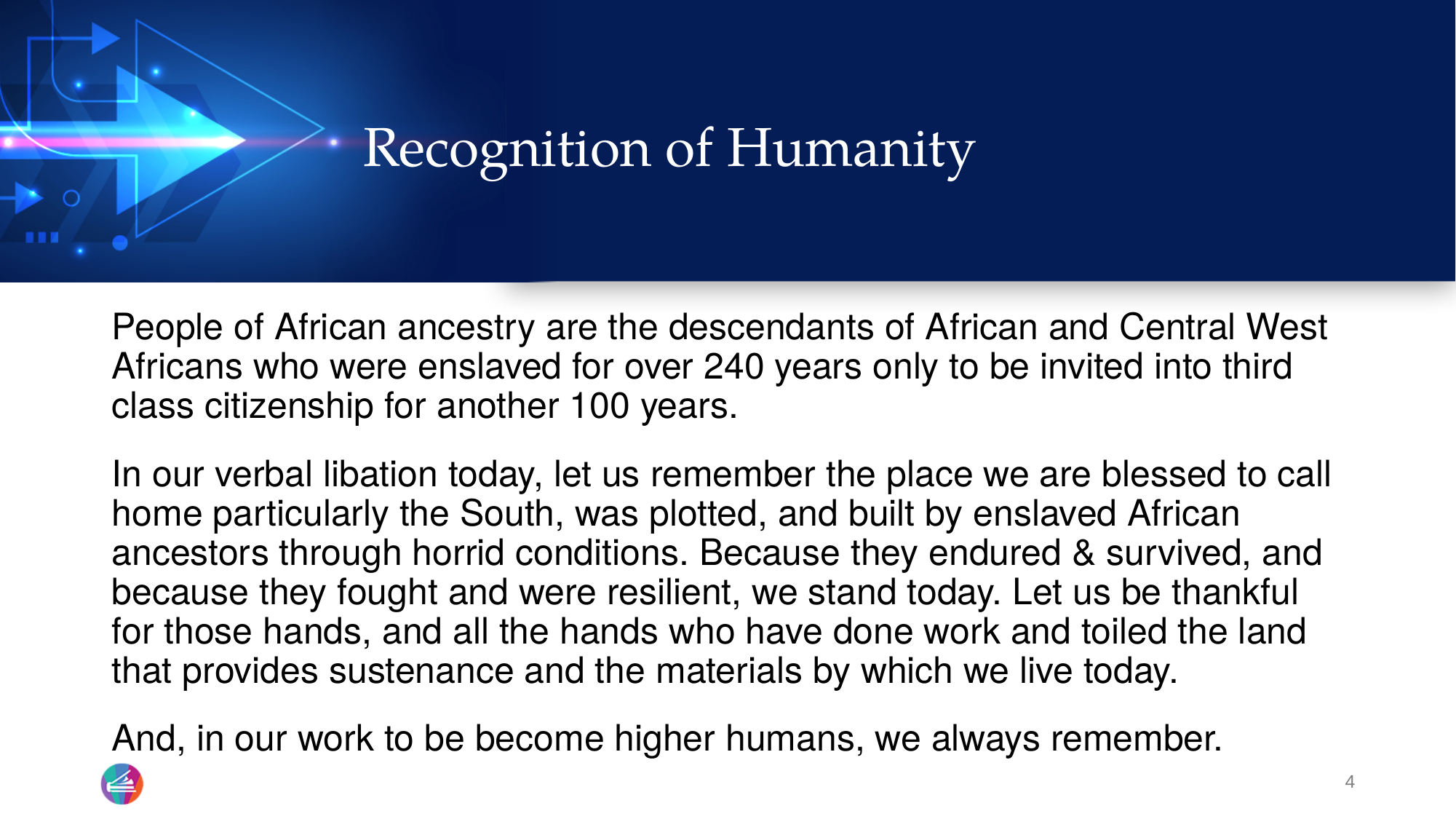

# Recognition of Humanity
People of African ancestry are the descendants of African and Central West Africans who were enslaved for over 240 years only to be invited into third class citizenship for another 100 years.
In our verbal libation today, let us remember the place we are blessed to call home particularly the South, was plotted, and built by enslaved African ancestors through horrid conditions. Because they endured & survived, and because they fought and were resilient, we stand today. Let us be thankful for those hands, and all the hands who have done work and toiled the land that provides sustenance and the materials by which we live today.
And, in our work to be become higher humans, we always remember.

4